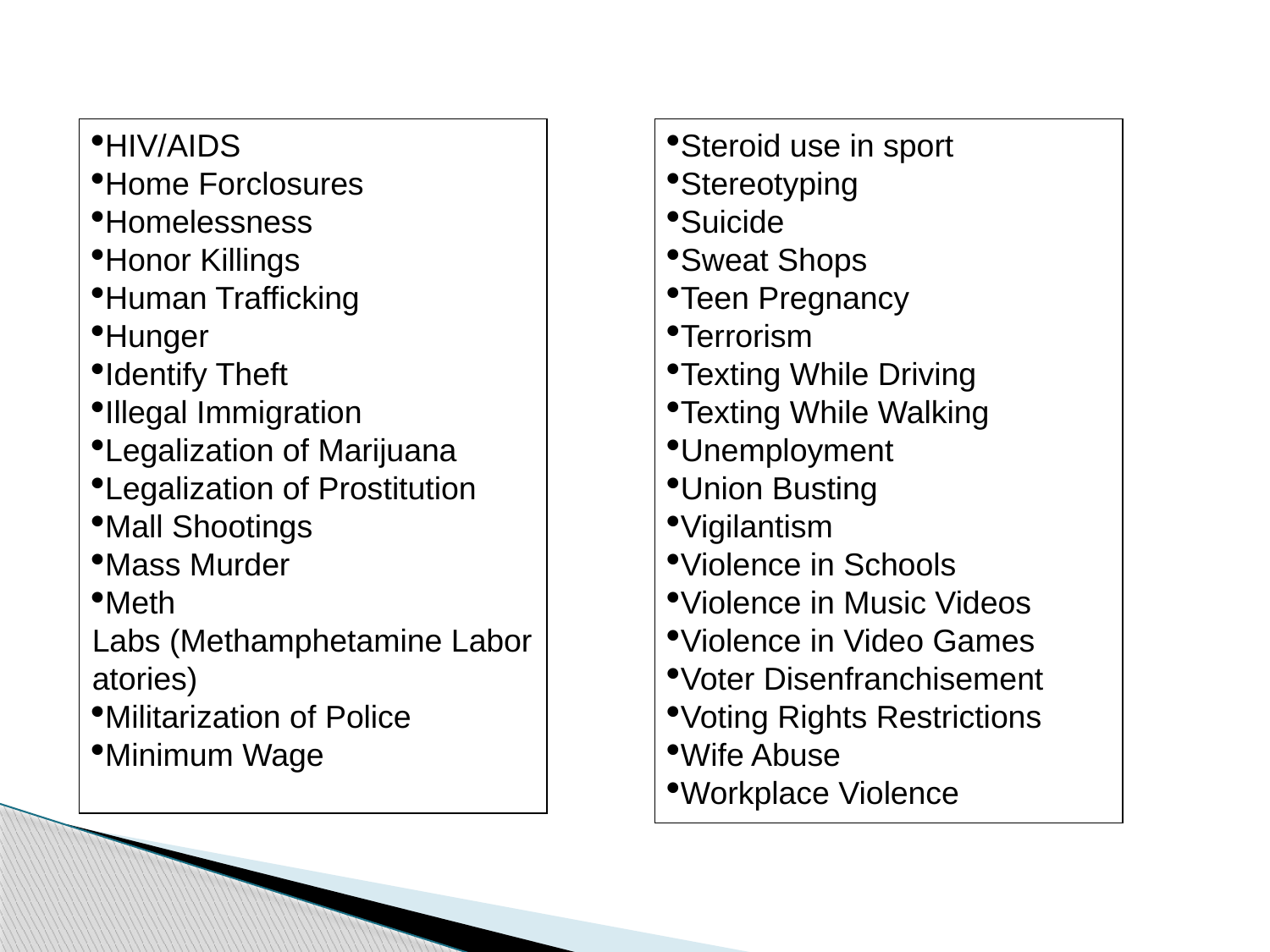

HIV/AIDS
Home Forclosures
Homelessness
Honor Killings
Human Trafficking
Hunger
Identify Theft
Illegal Immigration
Legalization of Marijuana
Legalization of Prostitution
Mall Shootings
Mass Murder
Meth Labs (Methamphetamine Laboratories)
Militarization of Police
Minimum Wage

Steroid use in sport
Stereotyping
Suicide
Sweat Shops
Teen Pregnancy
Terrorism
Texting While Driving
Texting While Walking
Unemployment
Union Busting
Vigilantism
Violence in Schools
Violence in Music Videos
Violence in Video Games
Voter Disenfranchisement
Voting Rights Restrictions
Wife Abuse
Workplace Violence